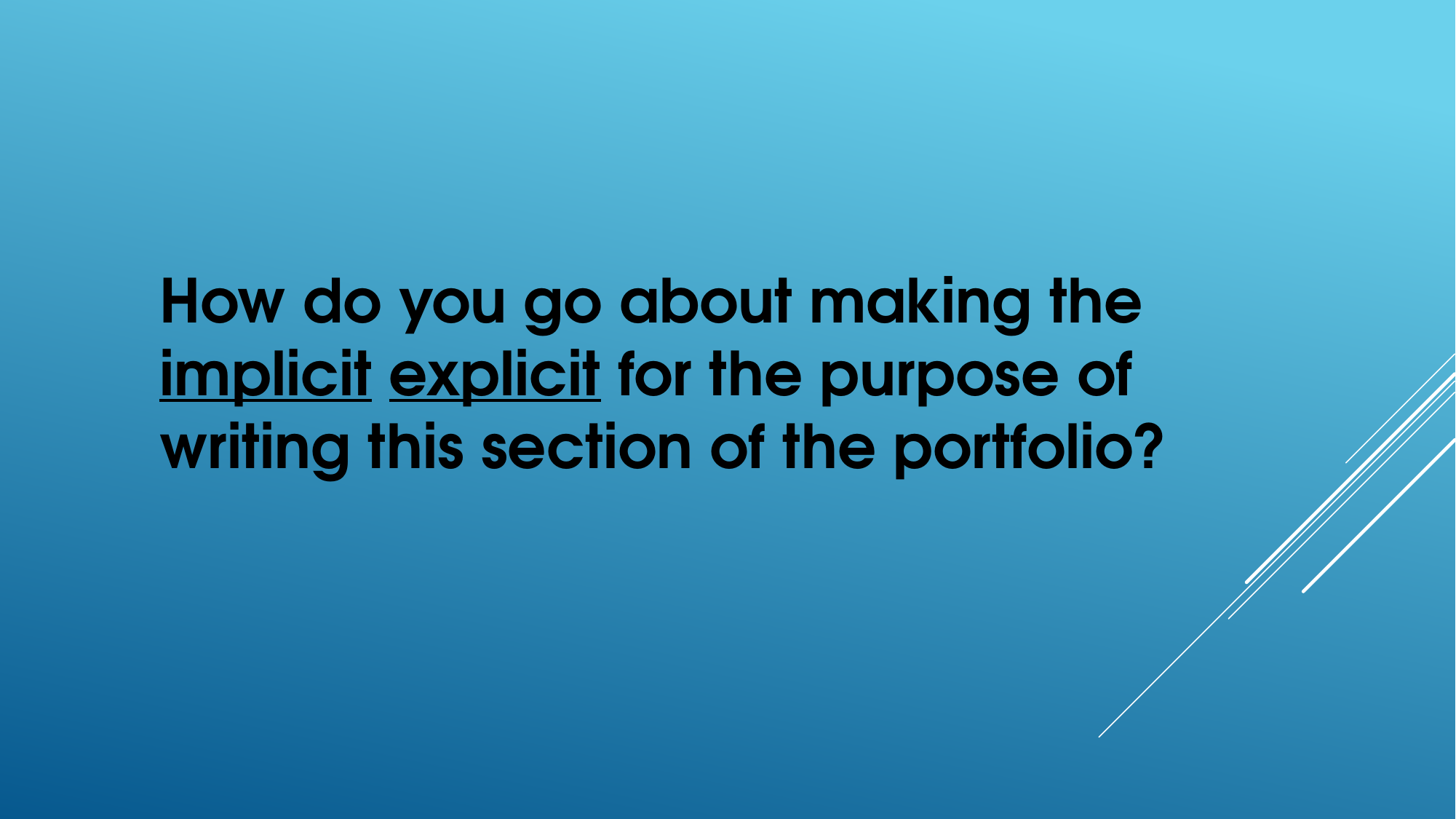

How do you go about making the implicit explicit for the purpose of writing this section of the portfolio?